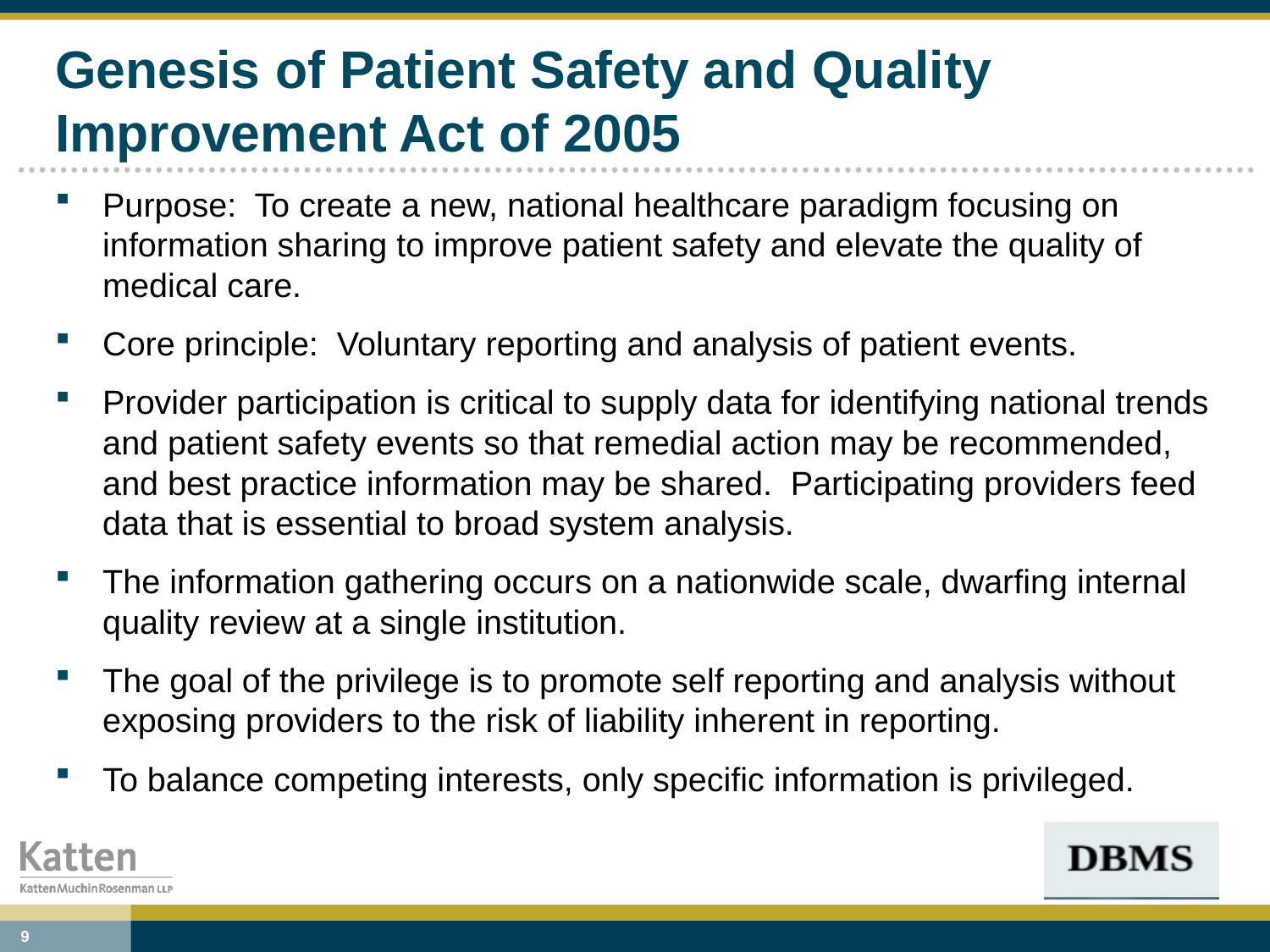

# Genesis of Patient Safety and Quality Improvement Act of 2005
Purpose:  To create a new, national healthcare paradigm focusing on information sharing to improve patient safety and elevate the quality of medical care.
Core principle:  Voluntary reporting and analysis of patient events.
Provider participation is critical to supply data for identifying national trends and patient safety events so that remedial action may be recommended, and best practice information may be shared.  Participating providers feed data that is essential to broad system analysis.
The information gathering occurs on a nationwide scale, dwarfing internal quality review at a single institution.
The goal of the privilege is to promote self reporting and analysis without exposing providers to the risk of liability inherent in reporting.
To balance competing interests, only specific information is privileged.